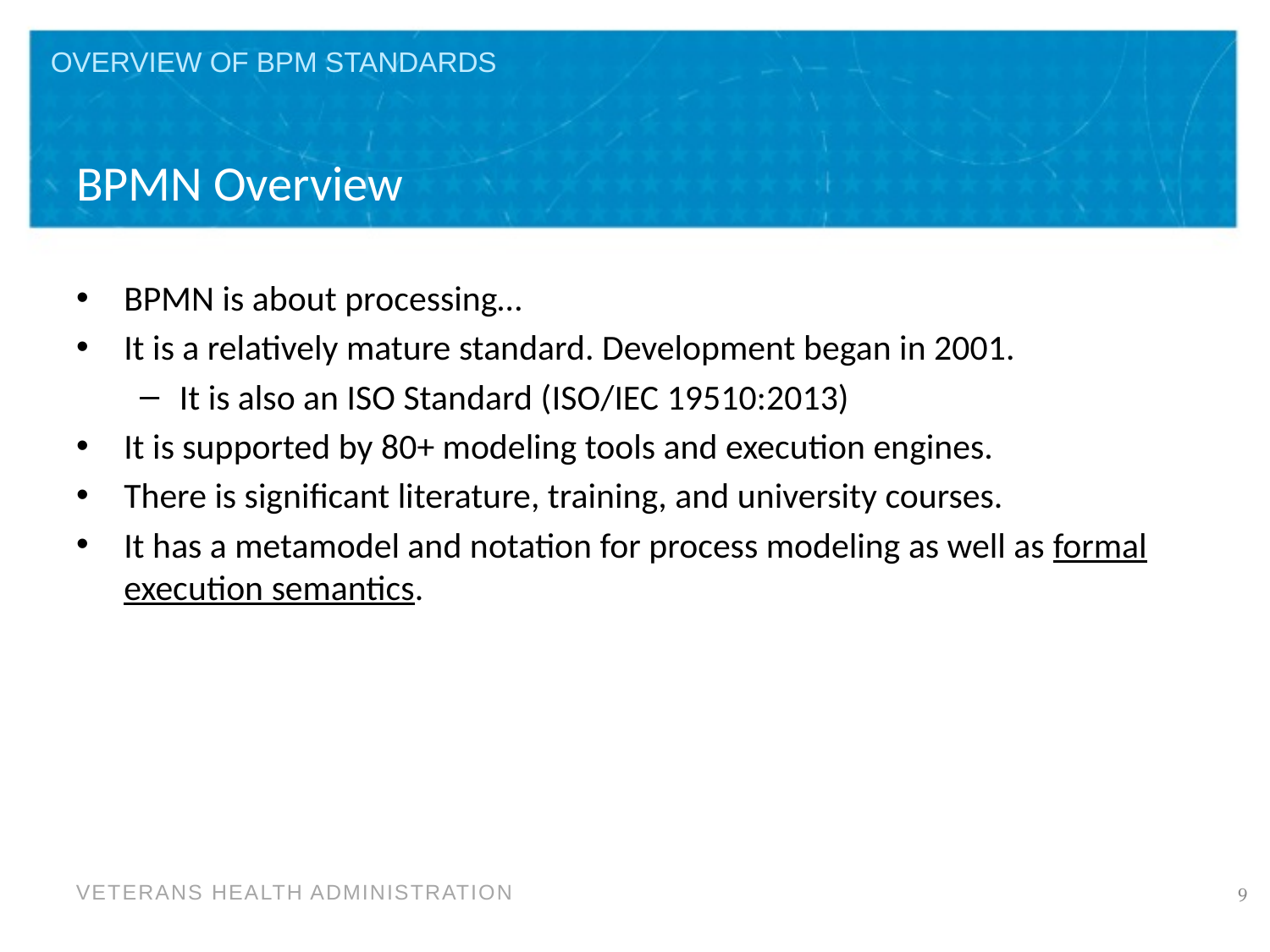

Overview of bpm standards
# BPMN Overview
BPMN is about processing…
It is a relatively mature standard. Development began in 2001.
It is also an ISO Standard (ISO/IEC 19510:2013)
It is supported by 80+ modeling tools and execution engines.
There is significant literature, training, and university courses.
It has a metamodel and notation for process modeling as well as formal execution semantics.
9